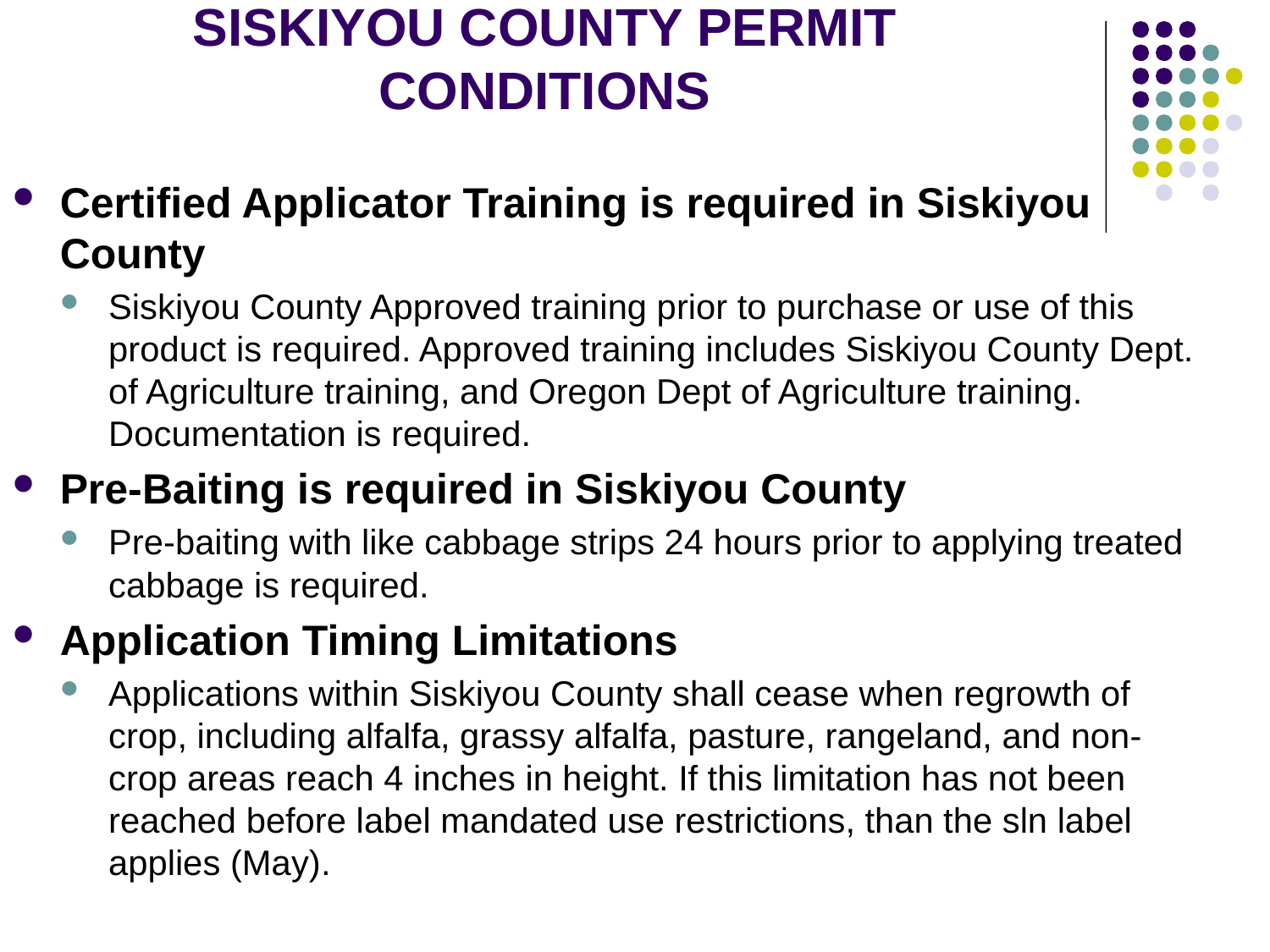

# SISKIYOU COUNTY PERMIT CONDITIONS
Certified Applicator Training is required in Siskiyou County
Siskiyou County Approved training prior to purchase or use of this product is required. Approved training includes Siskiyou County Dept. of Agriculture training, and Oregon Dept of Agriculture training.  Documentation is required.
Pre-Baiting is required in Siskiyou County
Pre-baiting with like cabbage strips 24 hours prior to applying treated cabbage is required.
Application Timing Limitations
Applications within Siskiyou County shall cease when regrowth of crop, including alfalfa, grassy alfalfa, pasture, rangeland, and non-crop areas reach 4 inches in height. If this limitation has not been reached before label mandated use restrictions, than the sln label applies (May).